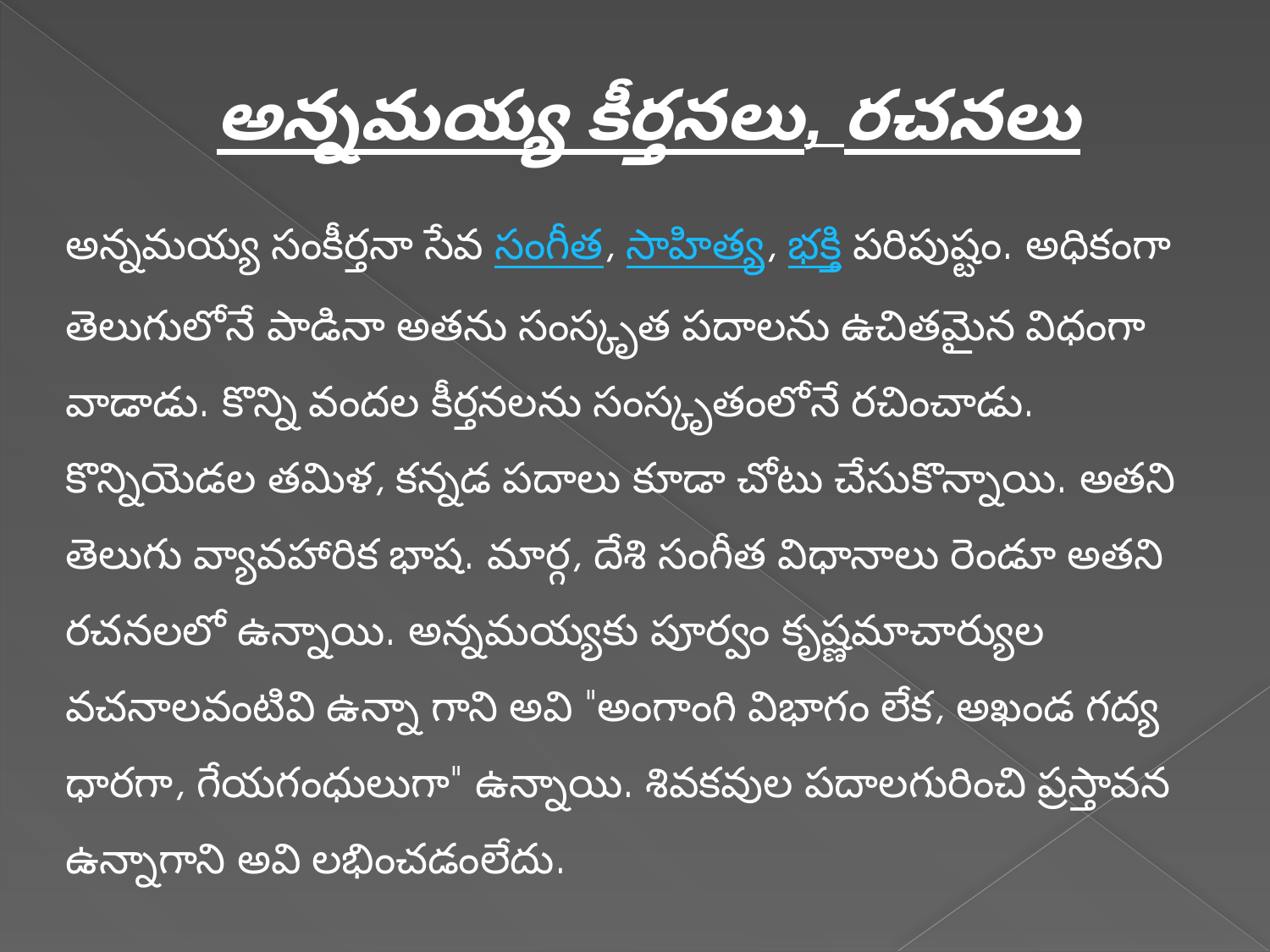

అన్నమయ్య కీర్తనలు, రచనలు
అన్నమయ్య సంకీర్తనా సేవ సంగీత, సాహిత్య, భక్తి పరిపుష్టం. అధికంగా తెలుగులోనే పాడినా అతను సంస్కృత పదాలను ఉచితమైన విధంగా వాడాడు. కొన్ని వందల కీర్తనలను సంస్కృతంలోనే రచించాడు. కొన్నియెడల తమిళ, కన్నడ పదాలు కూడా చోటు చేసుకొన్నాయి. అతని తెలుగు వ్యావహారిక భాష. మార్గ, దేశి సంగీత విధానాలు రెండూ అతని రచనలలో ఉన్నాయి. అన్నమయ్యకు పూర్వం కృష్ణమాచార్యుల వచనాలవంటివి ఉన్నా గాని అవి "అంగాంగి విభాగం లేక, అఖండ గద్య ధారగా, గేయగంధులుగా" ఉన్నాయి. శివకవుల పదాలగురించి ప్రస్తావన ఉన్నాగాని అవి లభించడంలేదు.